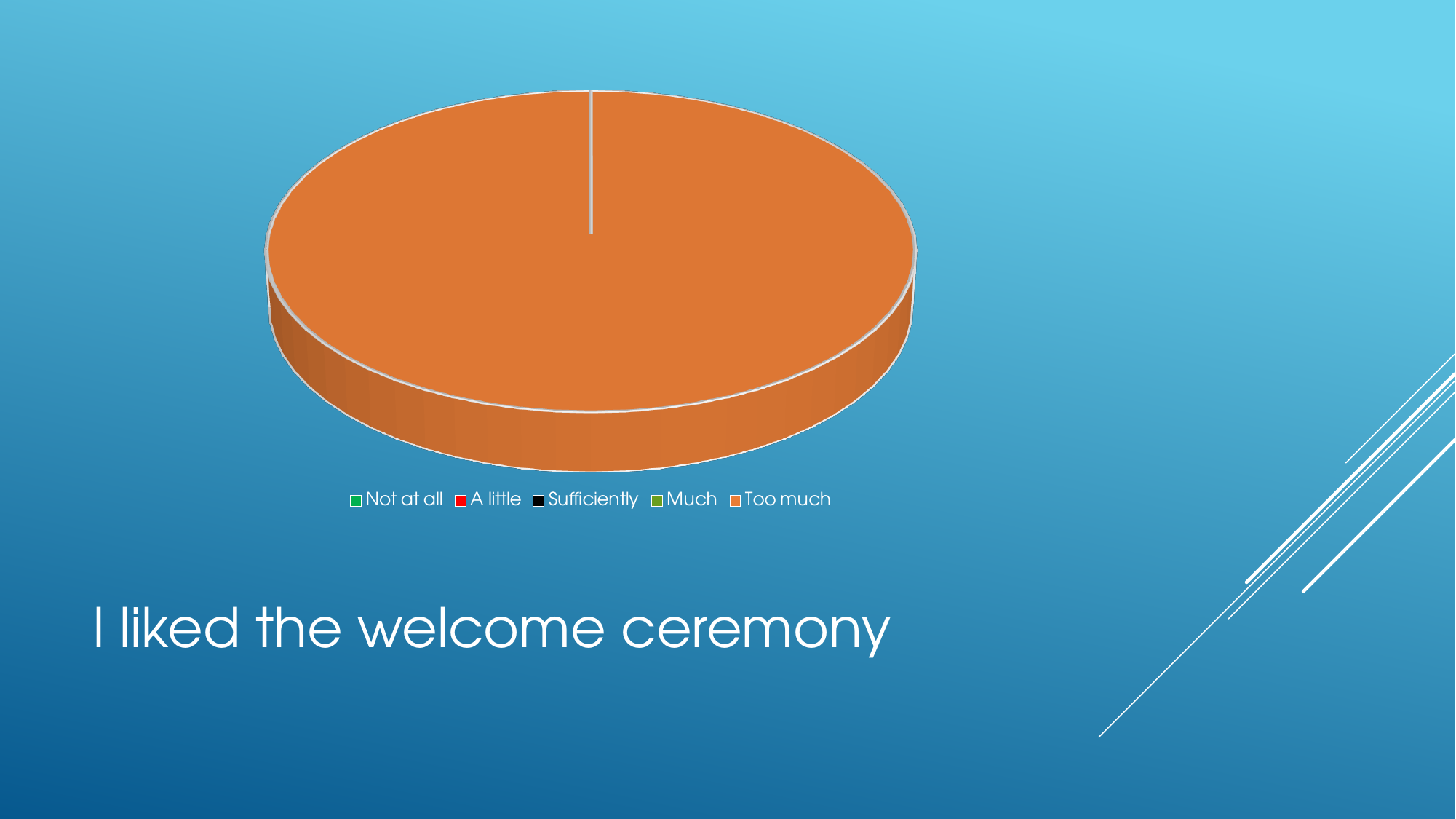

[unsupported chart]

# I liked the welcome ceremony